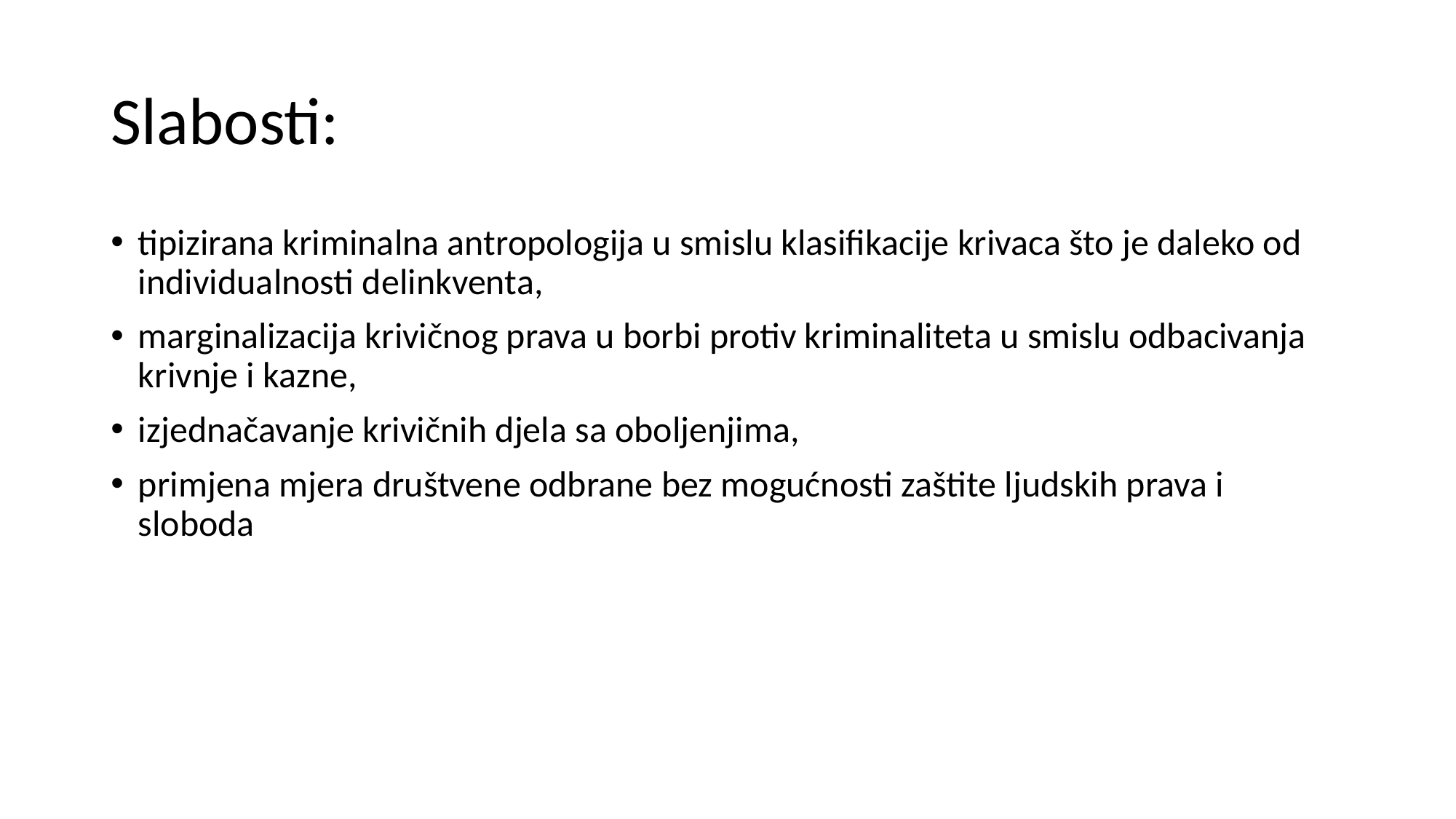

# Slabosti:
tipizirana kriminalna antropologija u smislu klasifikacije krivaca što je daleko od individualnosti delinkventa,
marginalizacija krivičnog prava u borbi protiv kriminaliteta u smislu odbacivanja krivnje i kazne,
izjednačavanje krivičnih djela sa oboljenjima,
primjena mjera društvene odbrane bez mogućnosti zaštite ljudskih prava i sloboda